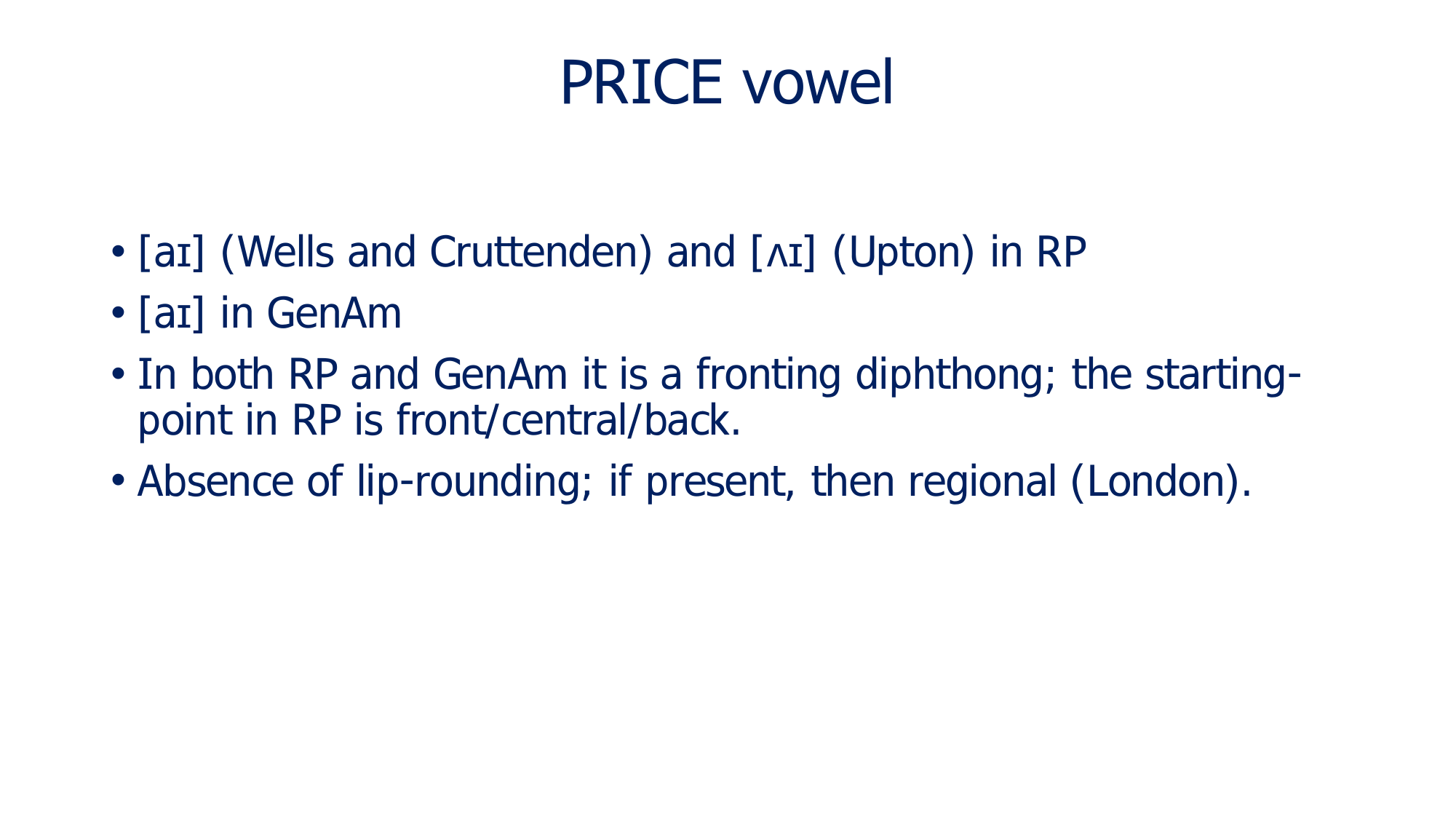

# PRICE vowel

[aɪ] (Wells and Cruttenden) and [ʌɪ] (Upton) in RP
[aɪ] in GenAm
In both RP and GenAm it is a fronting diphthong; the starting-point in RP is front/central/back.
Absence of lip-rounding; if present, then regional (London).